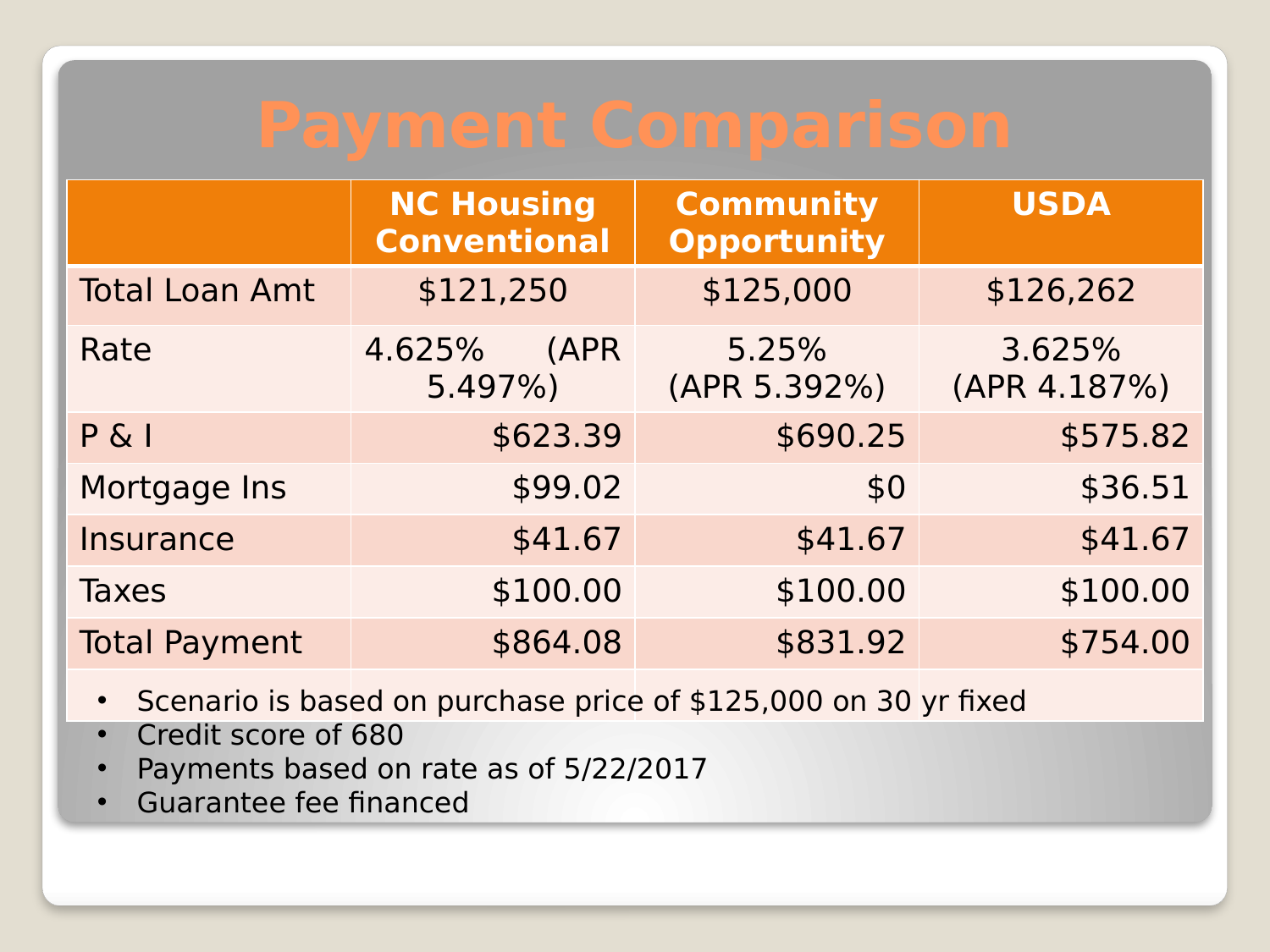

# Payment Comparison
|  | NC Housing Conventional | Community Opportunity | USDA |
| --- | --- | --- | --- |
| Total Loan Amt | $121,250 | $125,000 | $126,262 |
| Rate | 4.625% (APR 5.497%) | 5.25% (APR 5.392%) | 3.625% (APR 4.187%) |
| P & I | $623.39 | $690.25 | $575.82 |
| Mortgage Ins | $99.02 | $0 | $36.51 |
| Insurance | $41.67 | $41.67 | $41.67 |
| Taxes | $100.00 | $100.00 | $100.00 |
| Total Payment | $864.08 | $831.92 | $754.00 |
|  |  |  |  |
Scenario is based on purchase price of $125,000 on 30 yr fixed
Credit score of 680
Payments based on rate as of 5/22/2017
Guarantee fee financed